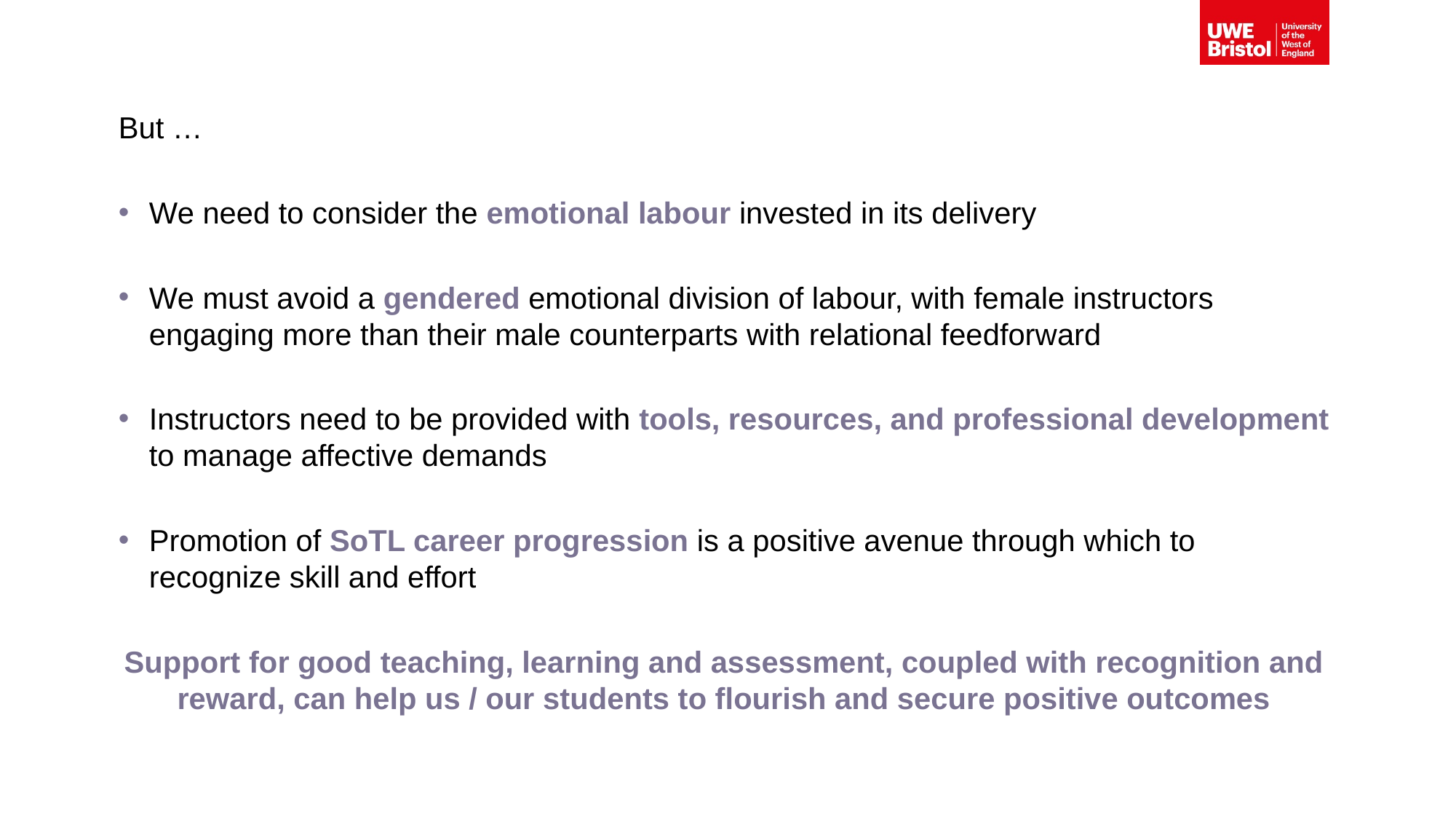

But …

We need to consider the emotional labour invested in its delivery

We must avoid a gendered emotional division of labour, with female instructors engaging more than their male counterparts with relational feedforward

Instructors need to be provided with tools, resources, and professional development to manage affective demands

Promotion of SoTL career progression is a positive avenue through which to recognize skill and effort

Support for good teaching, learning and assessment, coupled with recognition and reward, can help us / our students to flourish and secure positive outcomes